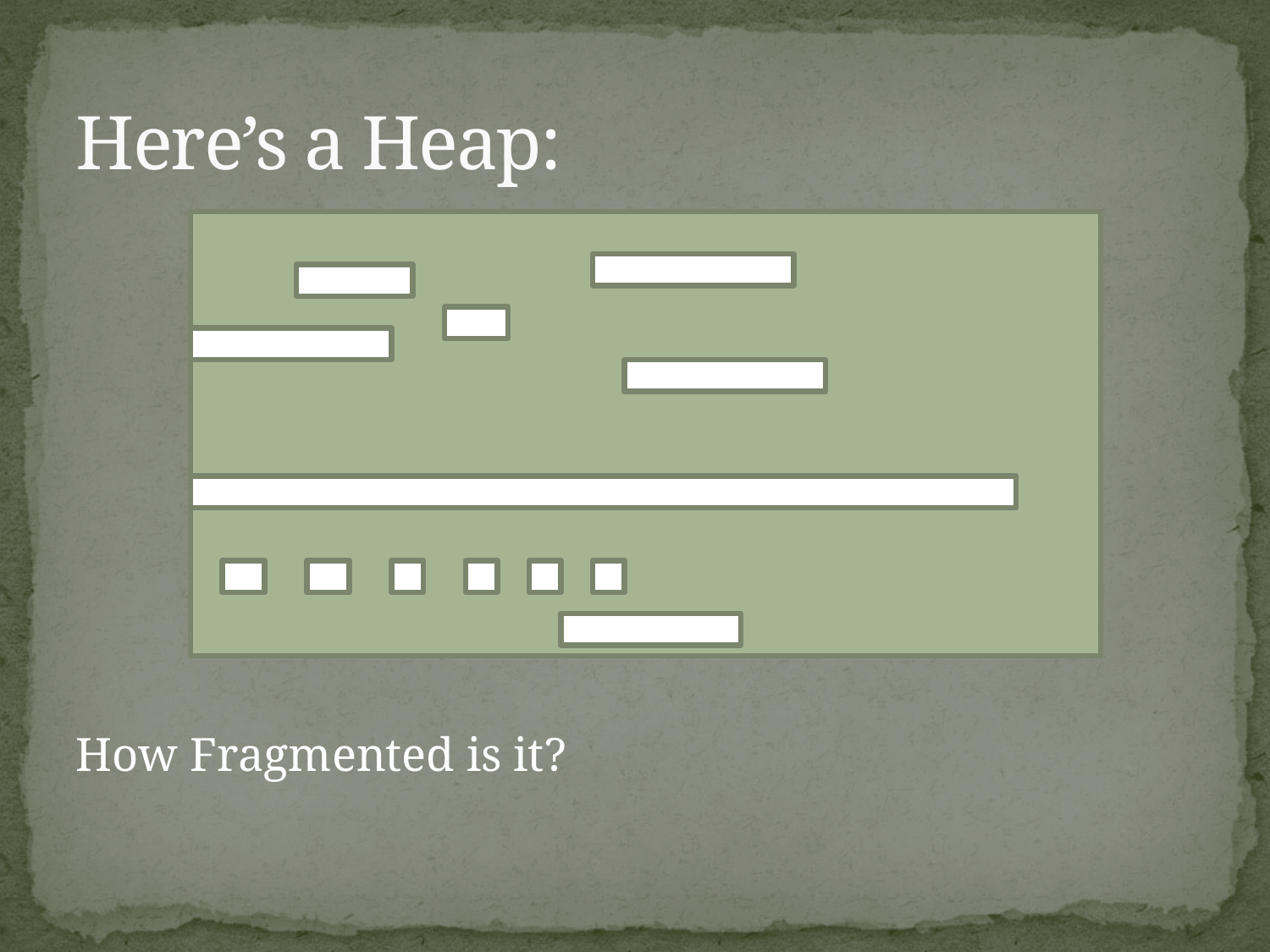

# Here’s a Heap:

How Fragmented is it?